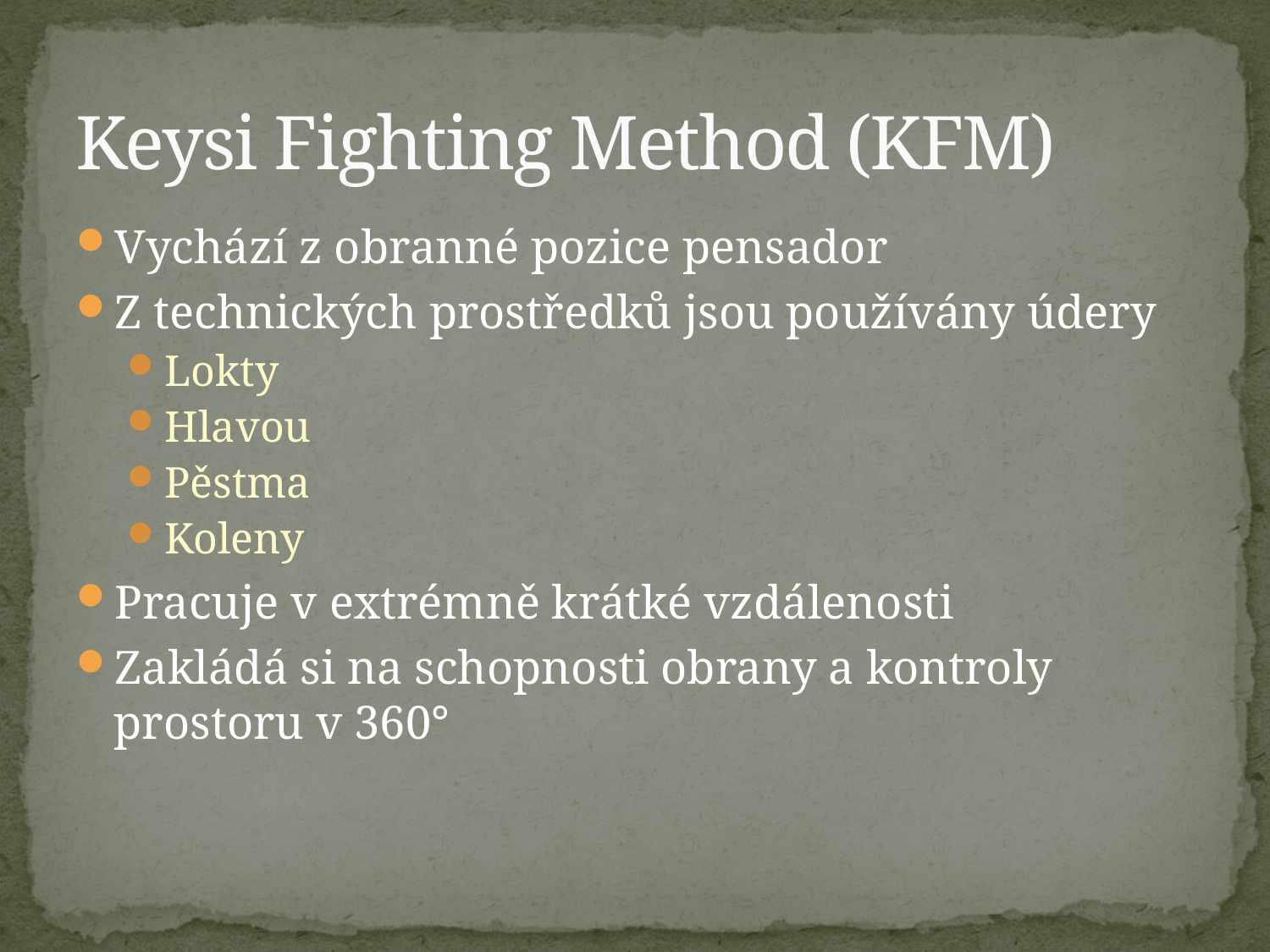

# Keysi Fighting Method (KFM)
Vychází z obranné pozice pensador
Z technických prostředků jsou používány údery
Lokty
Hlavou
Pěstma
Koleny
Pracuje v extrémně krátké vzdálenosti
Zakládá si na schopnosti obrany a kontroly prostoru v 360°